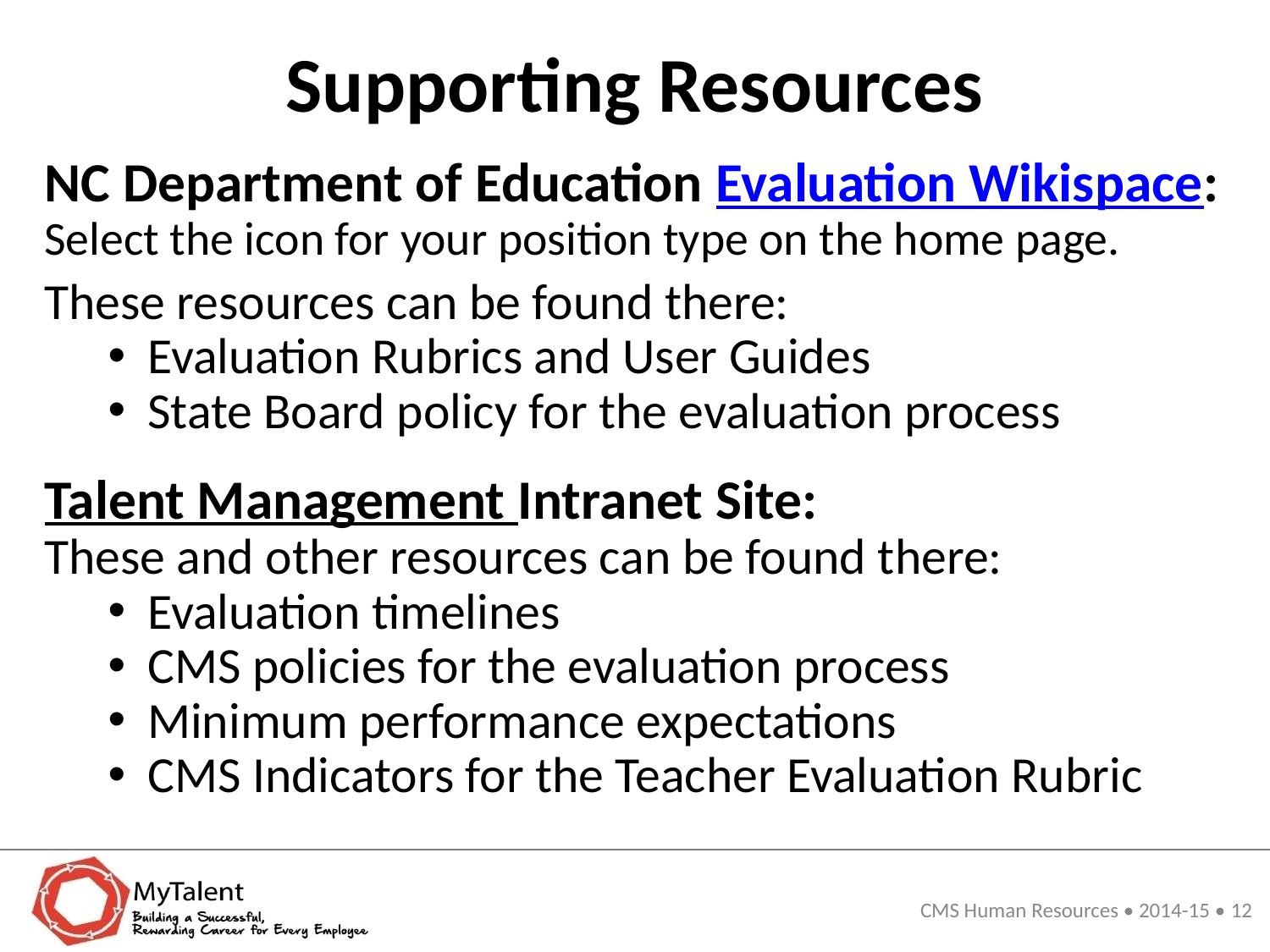

# Supporting Resources
NC Department of Education Evaluation Wikispace:
Select the icon for your position type on the home page.
These resources can be found there:
Evaluation Rubrics and User Guides
State Board policy for the evaluation process
Talent Management Intranet Site:
These and other resources can be found there:
Evaluation timelines
CMS policies for the evaluation process
Minimum performance expectations
CMS Indicators for the Teacher Evaluation Rubric

CMS Human Resources • 2014-15 • 12